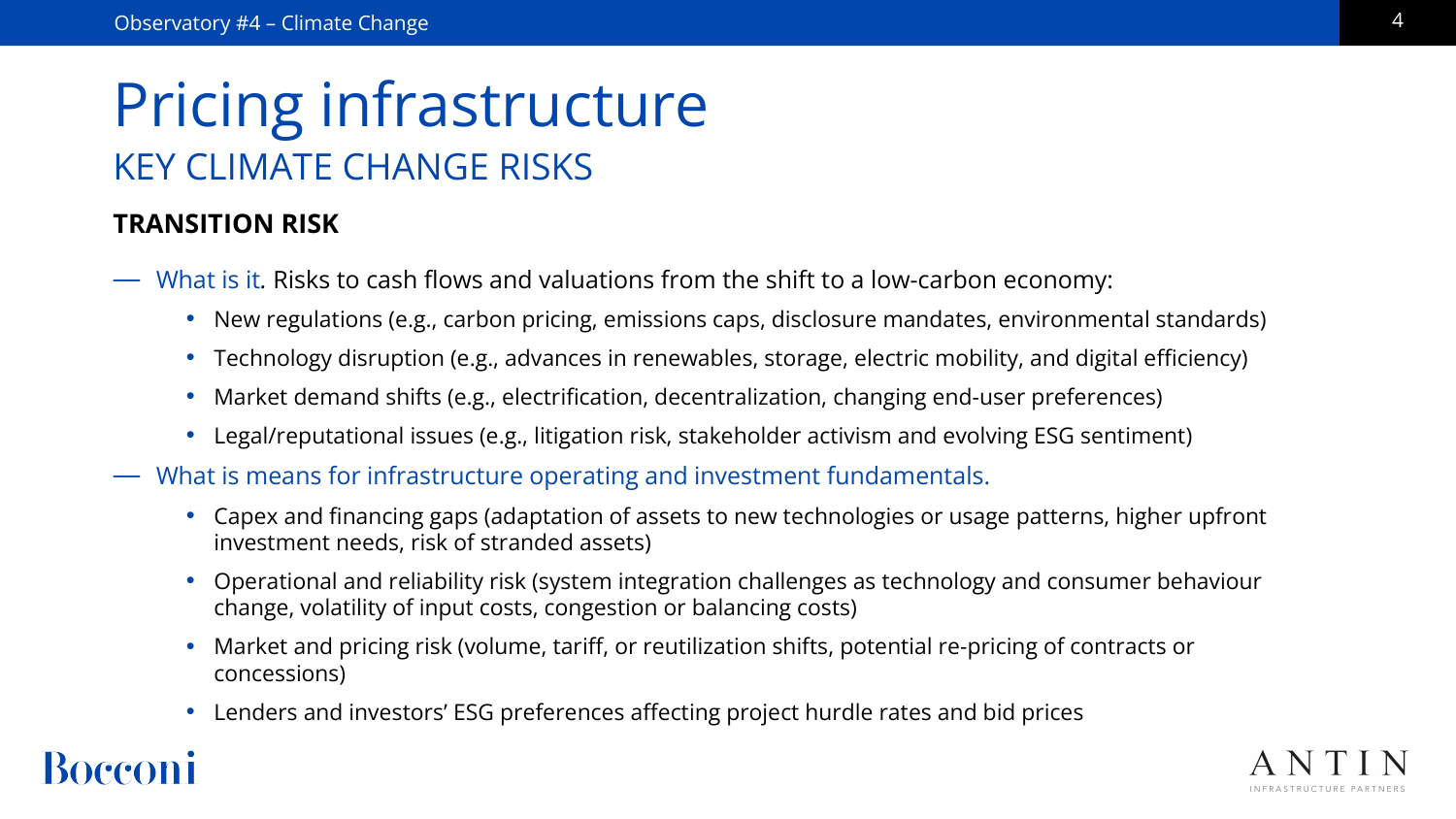

Observatory #4 – Climate Change
# Pricing infrastructure
KEY CLIMATE CHANGE RISKS
TRANSITION RISK
What is it. Risks to cash flows and valuations from the shift to a low-carbon economy:
New regulations (e.g., carbon pricing, emissions caps, disclosure mandates, environmental standards)
Technology disruption (e.g., advances in renewables, storage, electric mobility, and digital efficiency)
Market demand shifts (e.g., electrification, decentralization, changing end-user preferences)
Legal/reputational issues (e.g., litigation risk, stakeholder activism and evolving ESG sentiment)
What is means for infrastructure operating and investment fundamentals.
Capex and financing gaps (adaptation of assets to new technologies or usage patterns, higher upfront investment needs, risk of stranded assets)
Operational and reliability risk (system integration challenges as technology and consumer behaviour change, volatility of input costs, congestion or balancing costs)
Market and pricing risk (volume, tariff, or reutilization shifts, potential re-pricing of contracts or concessions)
Lenders and investors’ ESG preferences affecting project hurdle rates and bid prices